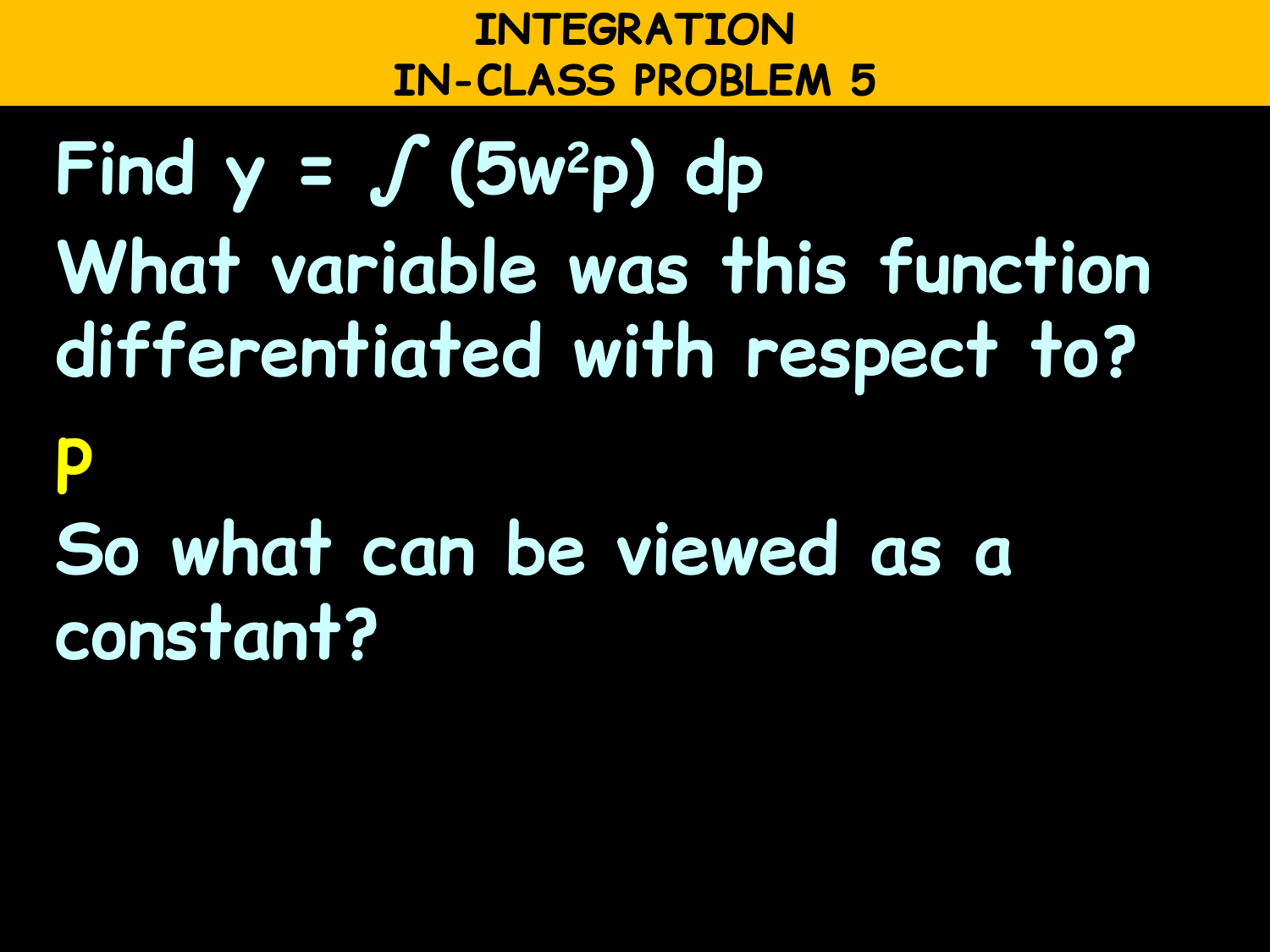

INTEGRATION
IN-CLASS PROBLEM 5
Find y = ∫ (5w2p) dp
What variable was this function differentiated with respect to?
p
So what can be viewed as a constant?